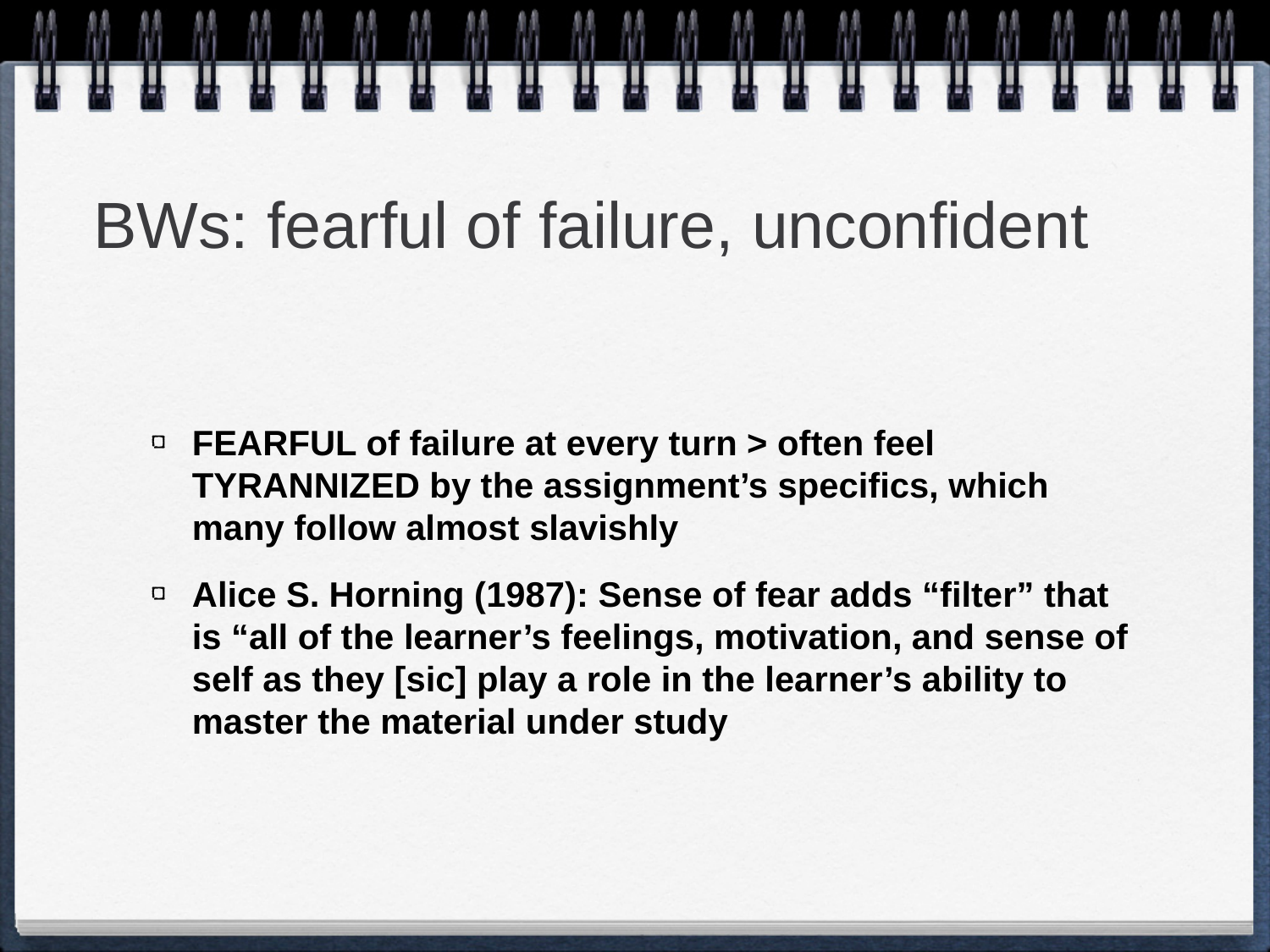

# BWs: fearful of failure, unconfident
FEARFUL of failure at every turn > often feel TYRANNIZED by the assignment’s specifics, which many follow almost slavishly
Alice S. Horning (1987): Sense of fear adds “filter” that is “all of the learner’s feelings, motivation, and sense of self as they [sic] play a role in the learner’s ability to master the material under study